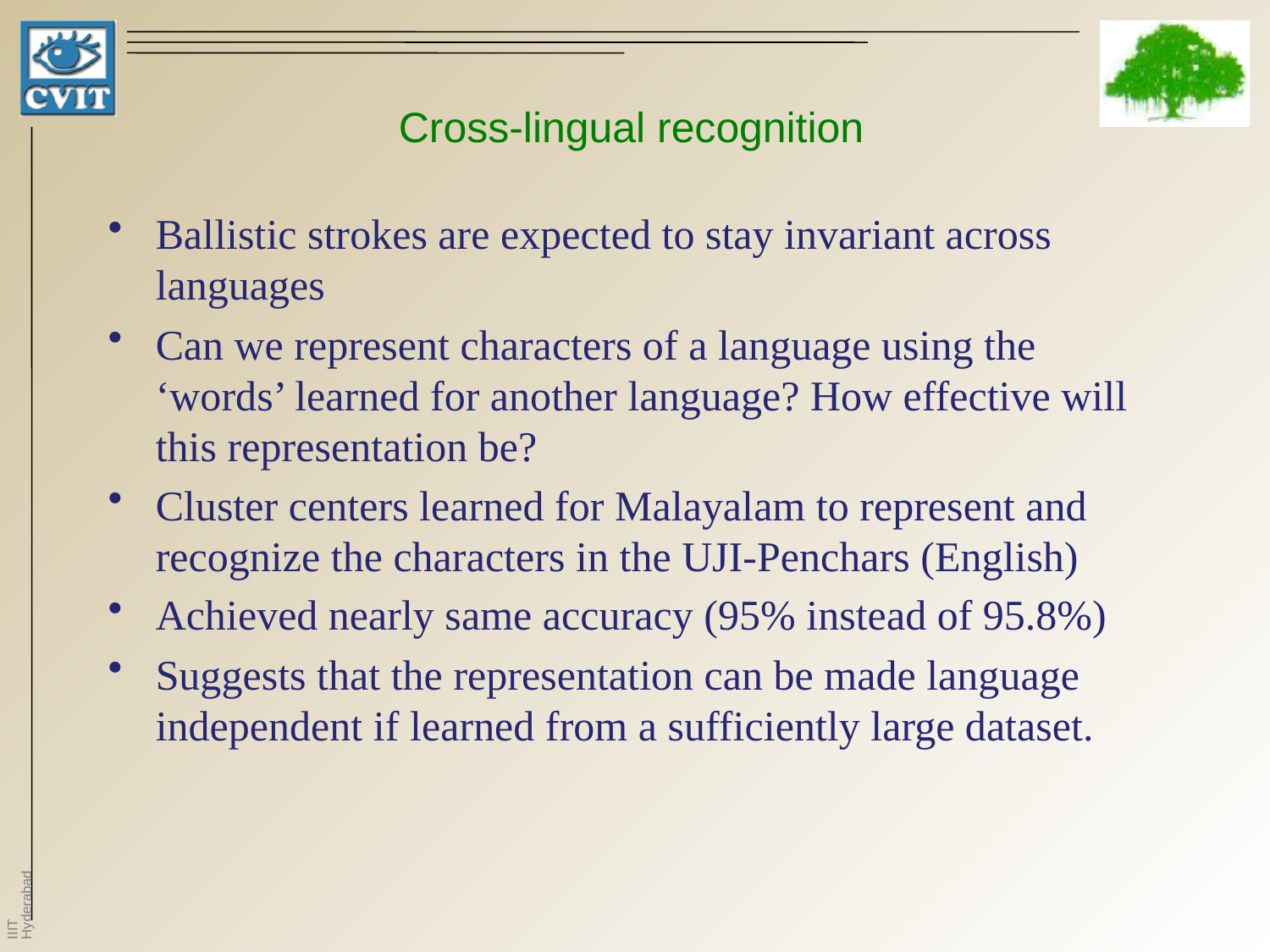

# Cross-lingual recognition
Ballistic strokes are expected to stay invariant across languages
Can we represent characters of a language using the ‘words’ learned for another language? How effective will this representation be?
Cluster centers learned for Malayalam to represent and recognize the characters in the UJI-Penchars (English)
Achieved nearly same accuracy (95% instead of 95.8%)
Suggests that the representation can be made language independent if learned from a sufficiently large dataset.